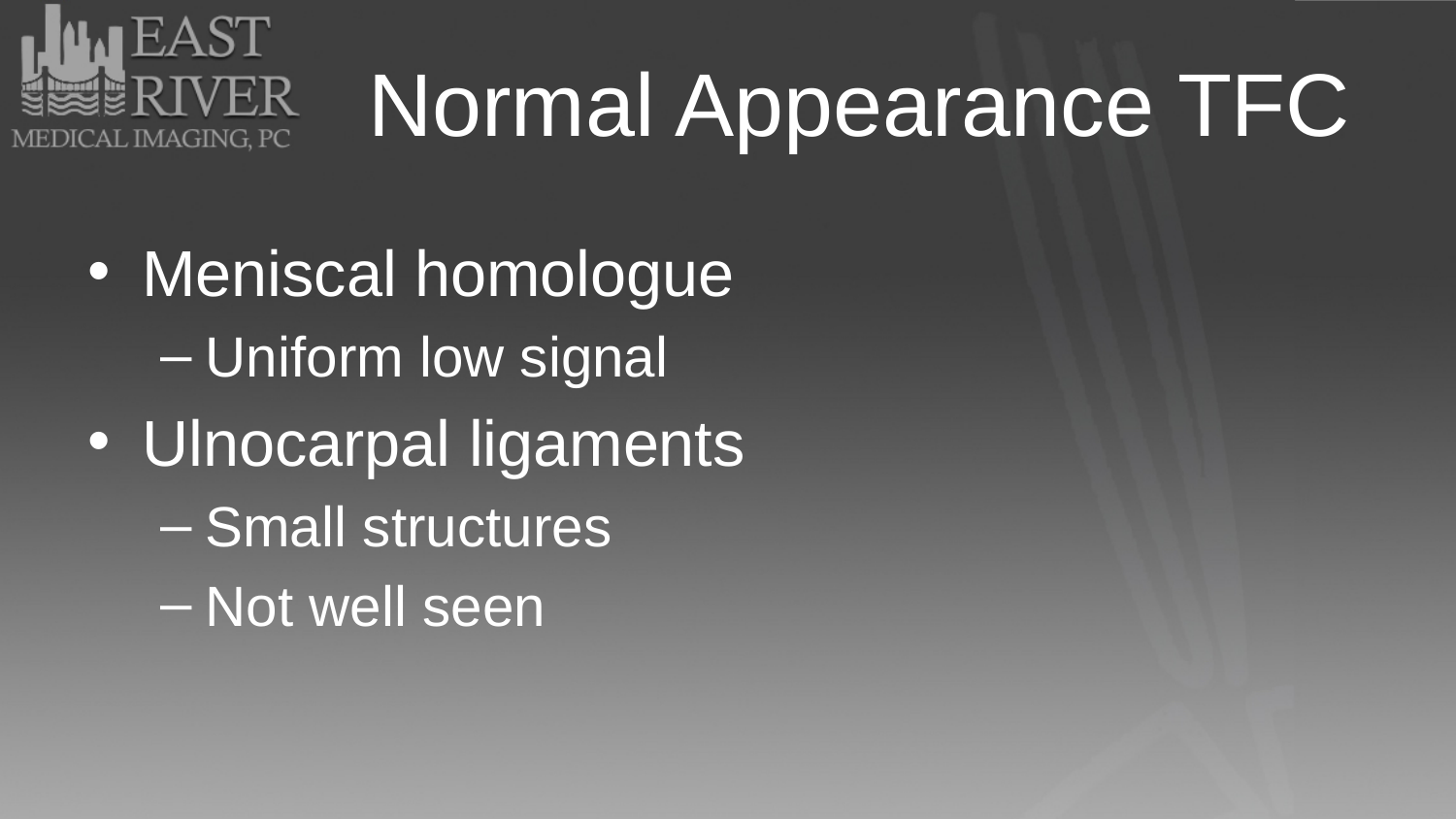

# Normal Appearance TFC
Meniscal homologue
Uniform low signal
Ulnocarpal ligaments
Small structures
Not well seen